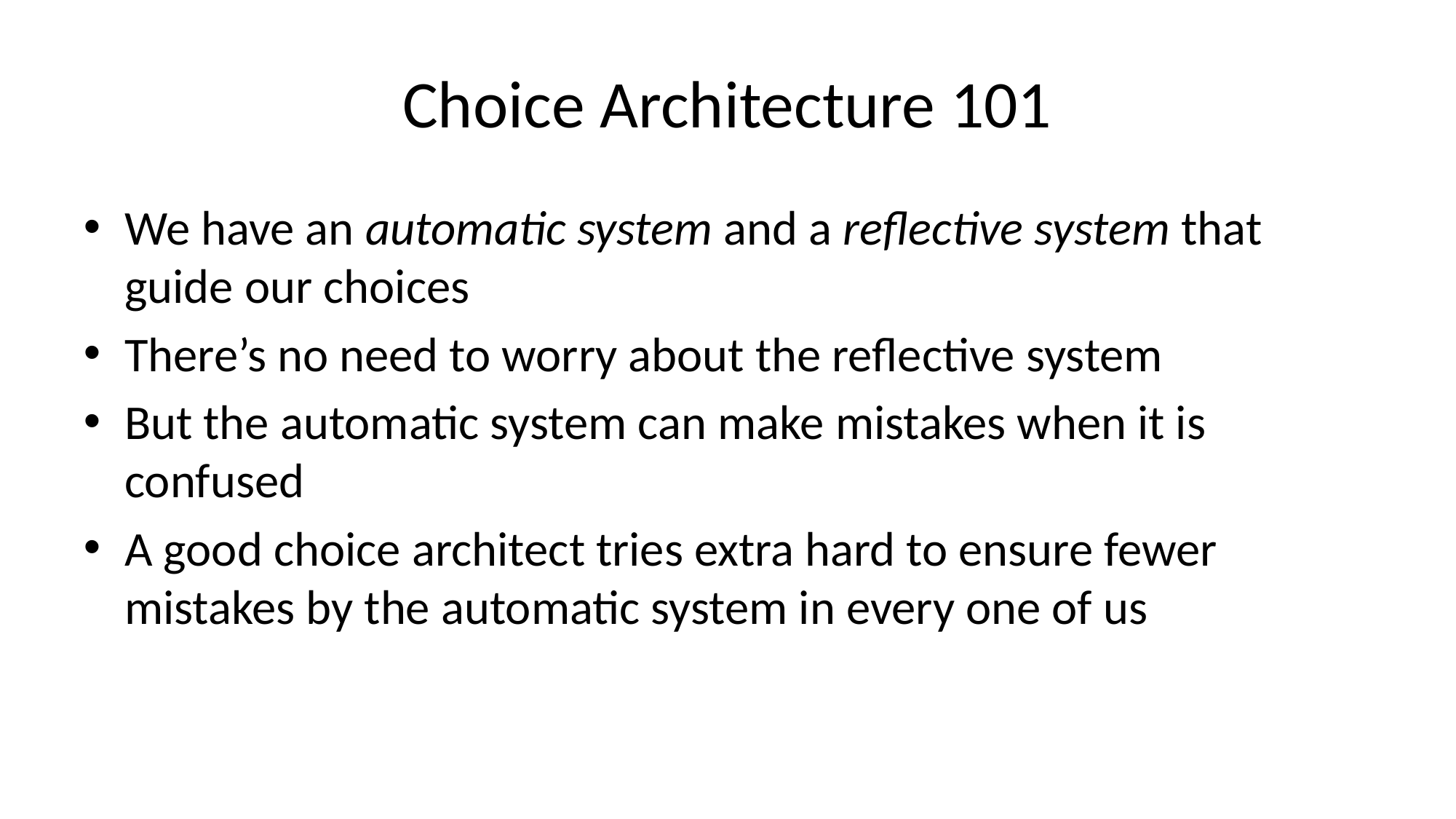

# Choice Architecture 101
We have an automatic system and a reflective system that guide our choices
There’s no need to worry about the reflective system
But the automatic system can make mistakes when it is confused
A good choice architect tries extra hard to ensure fewer mistakes by the automatic system in every one of us